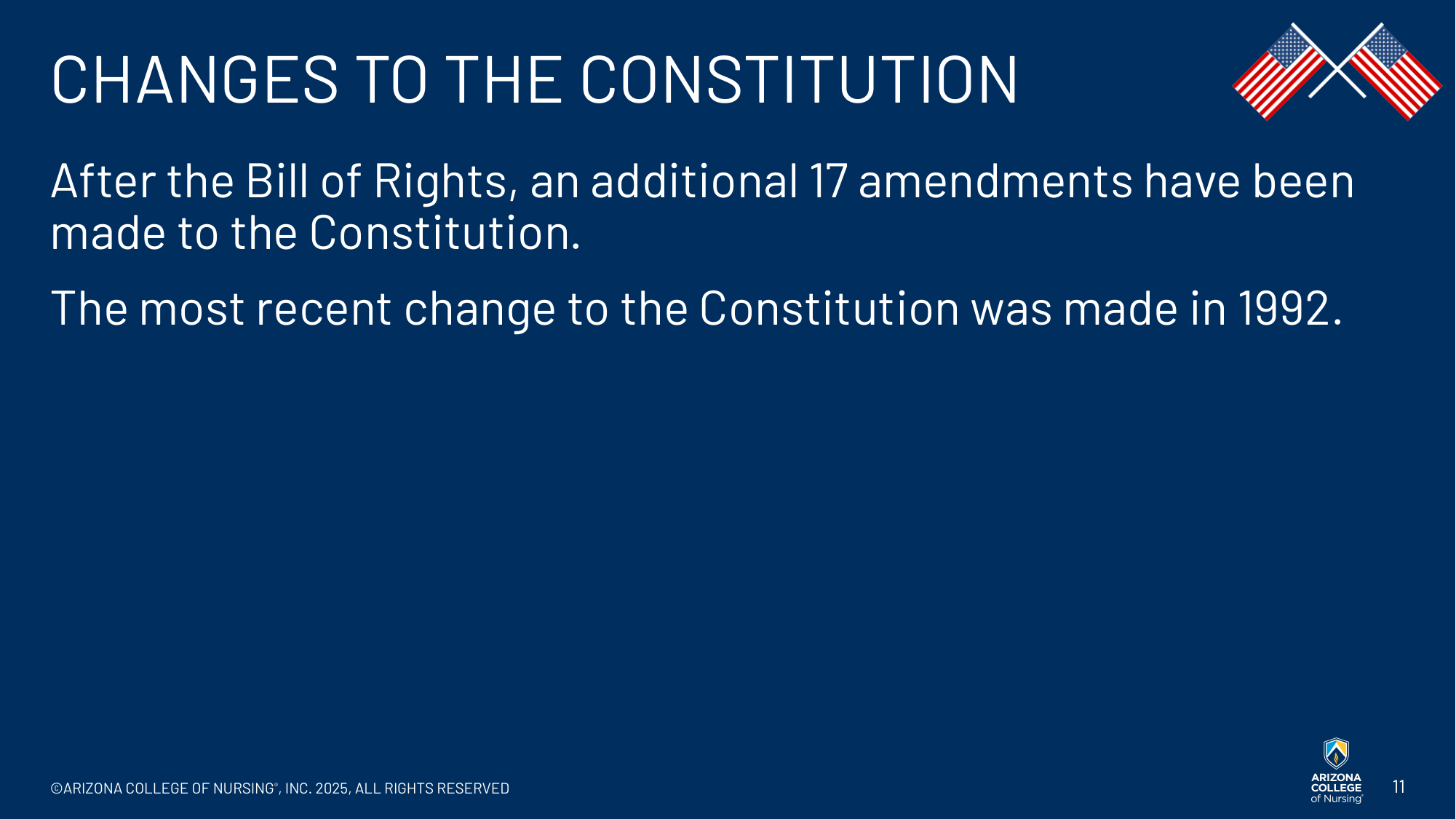

# CHANGES TO THE CONSTITUTION
After the Bill of Rights, an additional 17 amendments have been made to the Constitution.
The most recent change to the Constitution was made in 1992.
©ARIZONA COLLEGE OF NURSING®, INC. 2025, ALL RIGHTS RESERVED
11